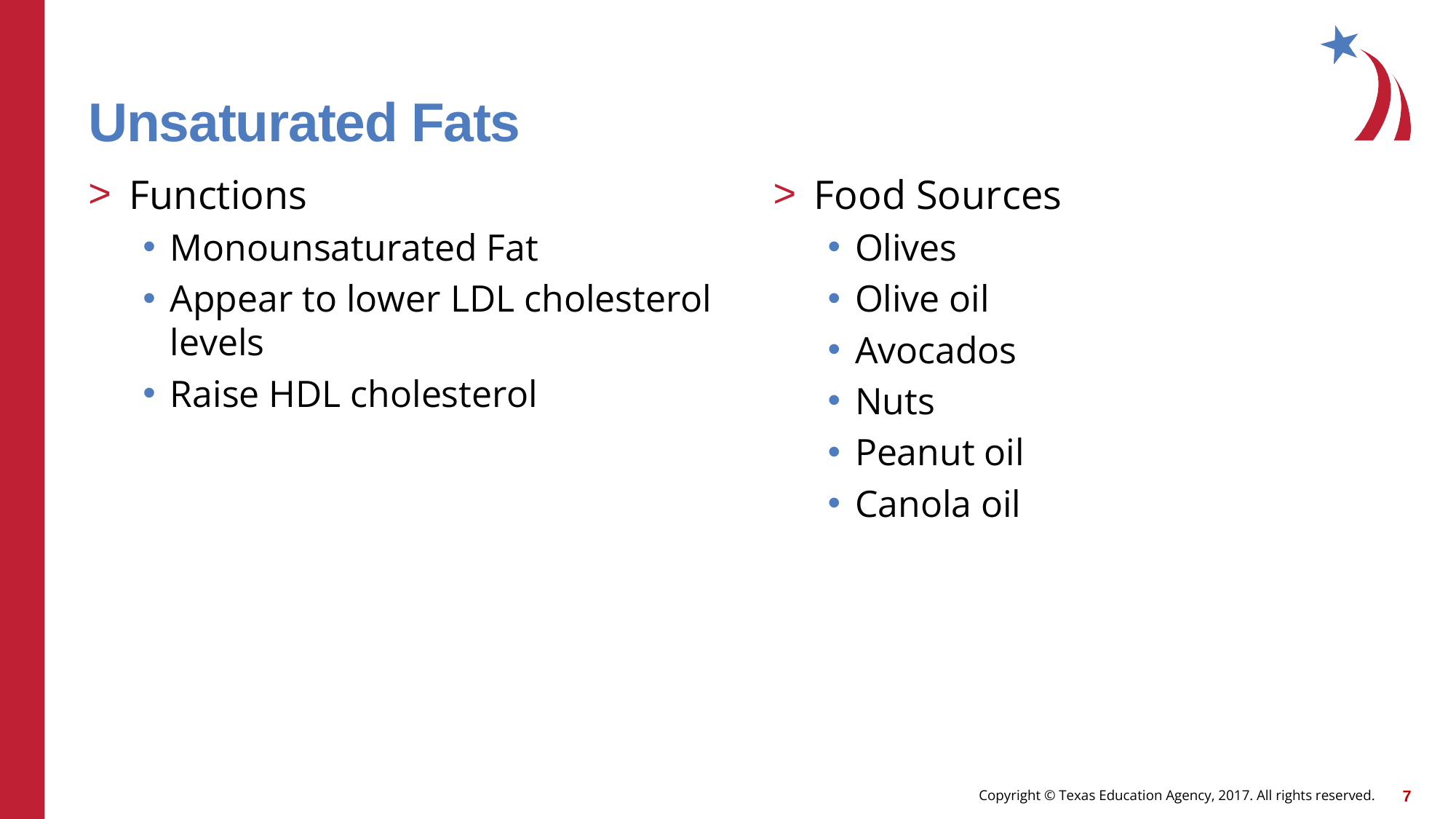

# Unsaturated Fats
Functions
Monounsaturated Fat
Appear to lower LDL cholesterol levels
Raise HDL cholesterol
Food Sources
Olives
Olive oil
Avocados
Nuts
Peanut oil
Canola oil